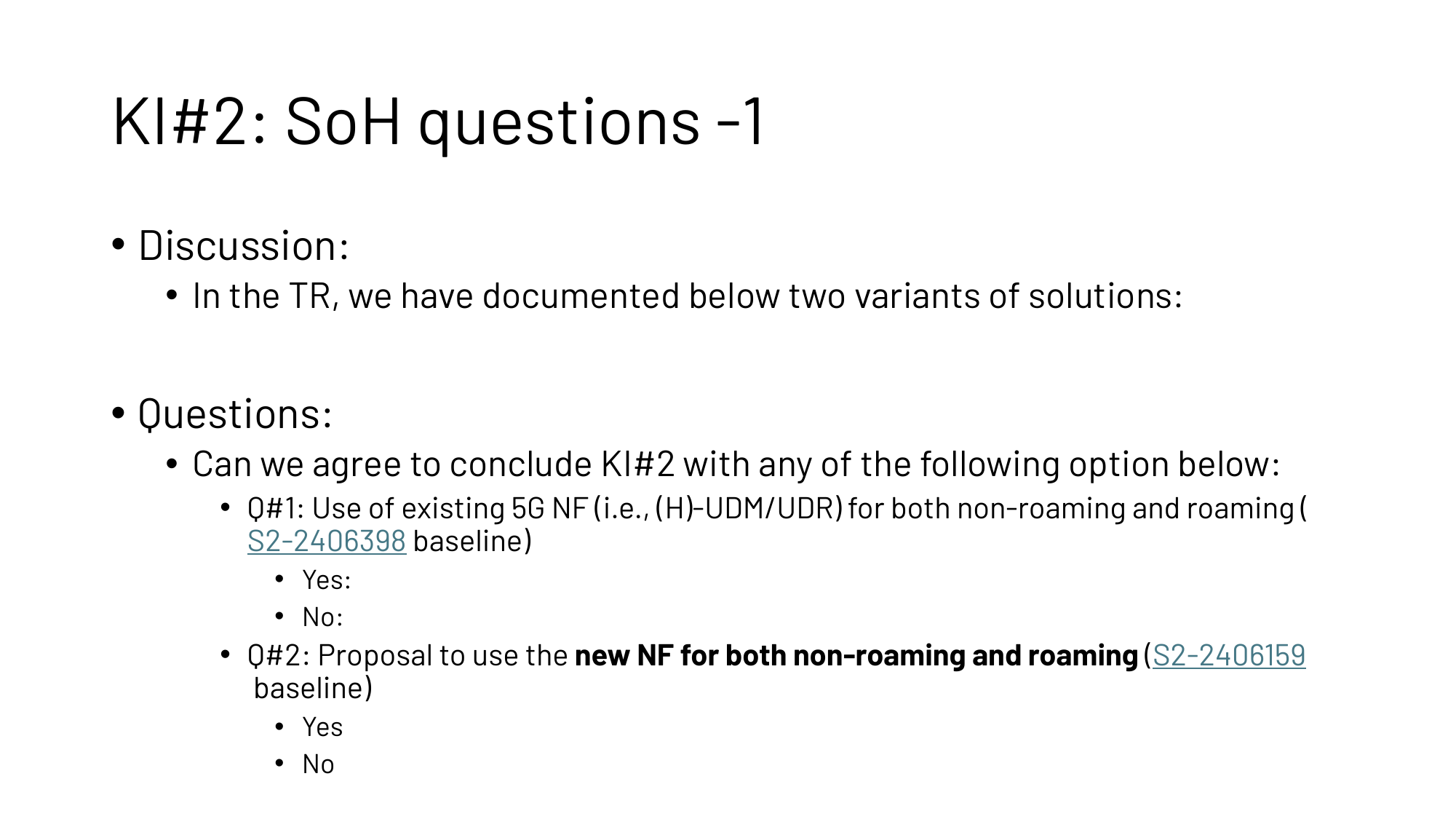

# KI#2: SoH questions -1
Discussion:
In the TR, we have documented below two variants of solutions:

Questions:
Can we agree to conclude KI#2 with any of the following option below:
Q#1: Use of existing 5G NF (i.e., (H)-UDM/UDR) for both non-roaming and roaming (S2-2406398 baseline)
Yes:
No:
Q#2: Proposal to use the new NF for both non-roaming and roaming (S2-2406159 baseline)
Yes
No